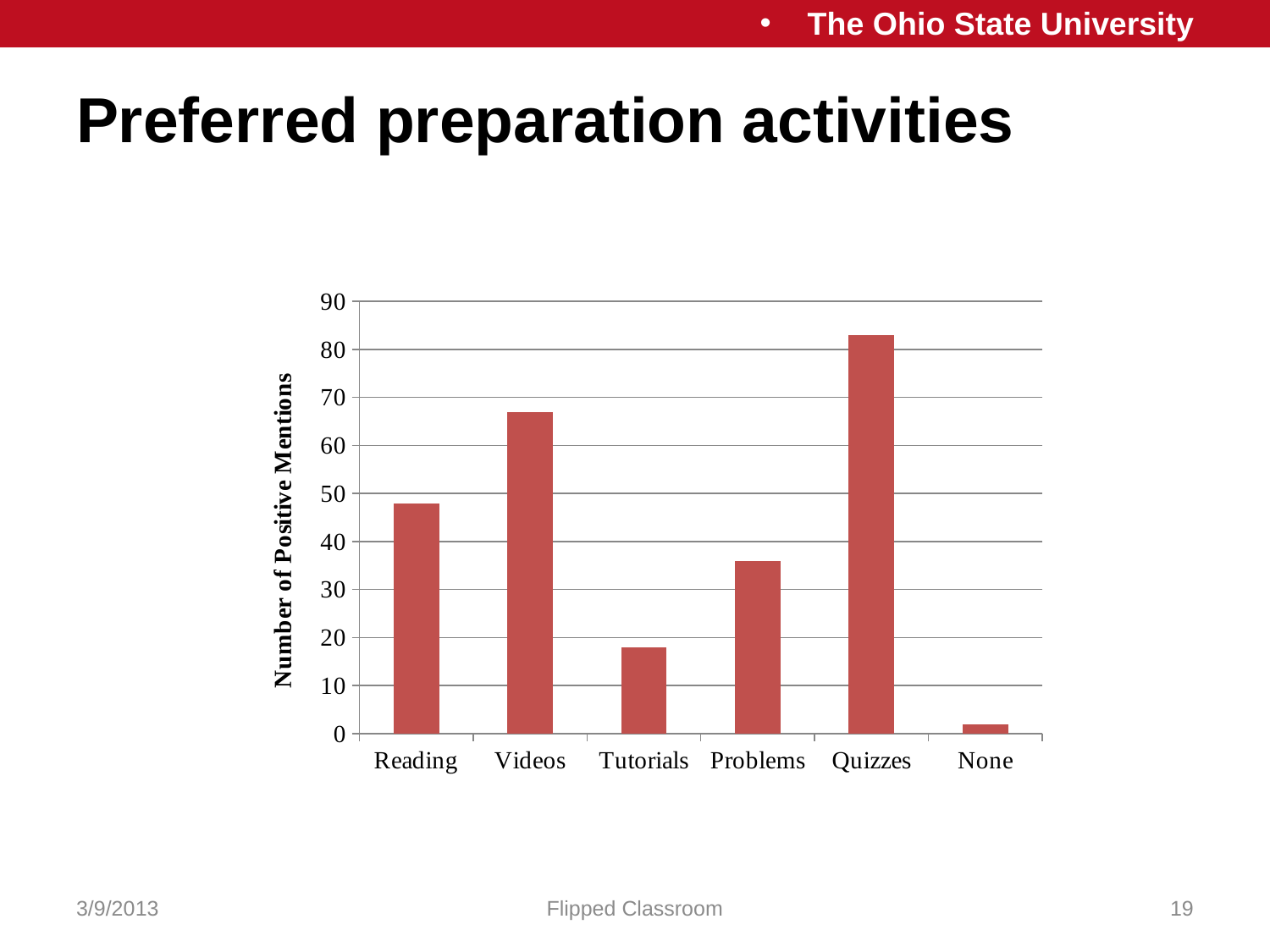

# Preferred preparation activities

### Chart

| Category |  |
|---|---|
| Reading | 48.0 |
| Videos | 67.0 |
| Tutorials | 18.0 |
| Problems | 36.0 |
| Quizzes | 83.0 |
| None | 2.0 |
3/9/2013
Flipped Classroom
19